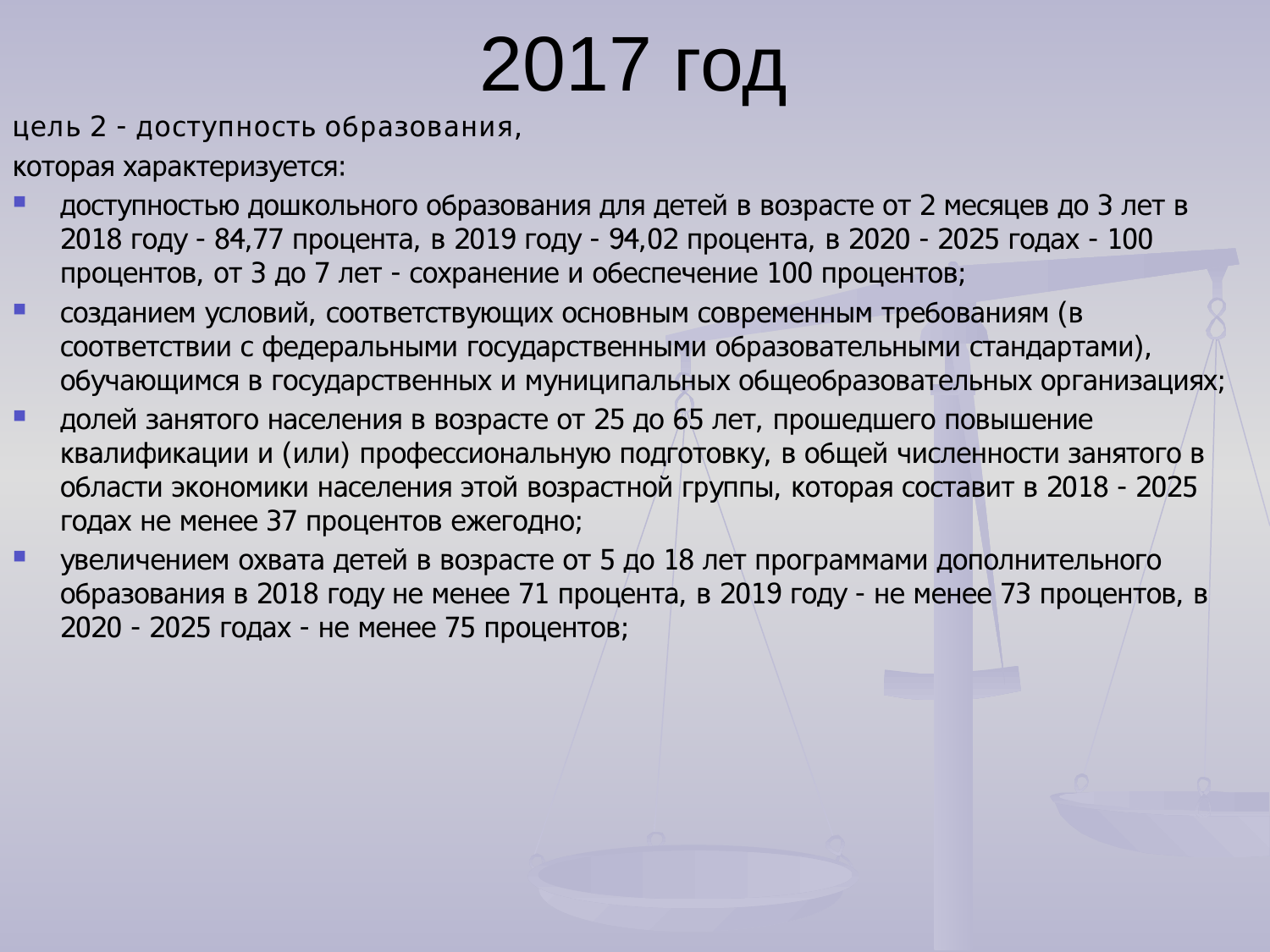

# 2017 год
цель 2 - доступность образования,
которая характеризуется:
доступностью дошкольного образования для детей в возрасте от 2 месяцев до 3 лет в 2018 году - 84,77 процента, в 2019 году - 94,02 процента, в 2020 - 2025 годах - 100 процентов, от 3 до 7 лет - сохранение и обеспечение 100 процентов;
созданием условий, соответствующих основным современным требованиям (в соответствии с федеральными государственными образовательными стандартами), обучающимся в государственных и муниципальных общеобразовательных организациях;
долей занятого населения в возрасте от 25 до 65 лет, прошедшего повышение квалификации и (или) профессиональную подготовку, в общей численности занятого в области экономики населения этой возрастной группы, которая составит в 2018 - 2025 годах не менее 37 процентов ежегодно;
увеличением охвата детей в возрасте от 5 до 18 лет программами дополнительного образования в 2018 году не менее 71 процента, в 2019 году - не менее 73 процентов, в 2020 - 2025 годах - не менее 75 процентов;